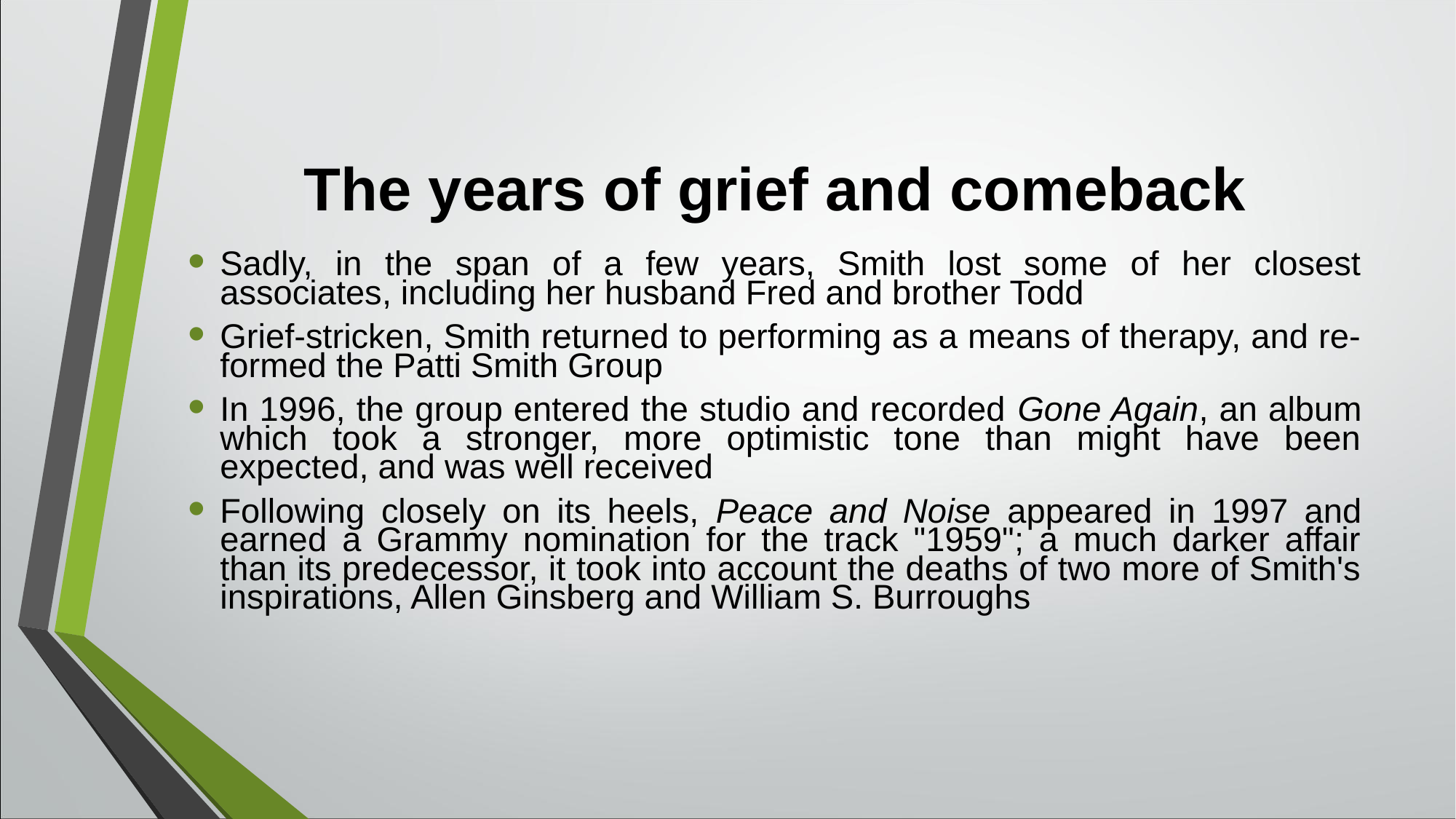

# The years of grief and comeback
Sadly, in the span of a few years, Smith lost some of her closest associates, including her husband Fred and brother Todd
Grief-stricken, Smith returned to performing as a means of therapy, and re-formed the Patti Smith Group
In 1996, the group entered the studio and recorded Gone Again, an album which took a stronger, more optimistic tone than might have been expected, and was well received
Following closely on its heels, Peace and Noise appeared in 1997 and earned a Grammy nomination for the track "1959"; a much darker affair than its predecessor, it took into account the deaths of two more of Smith's inspirations, Allen Ginsberg and William S. Burroughs